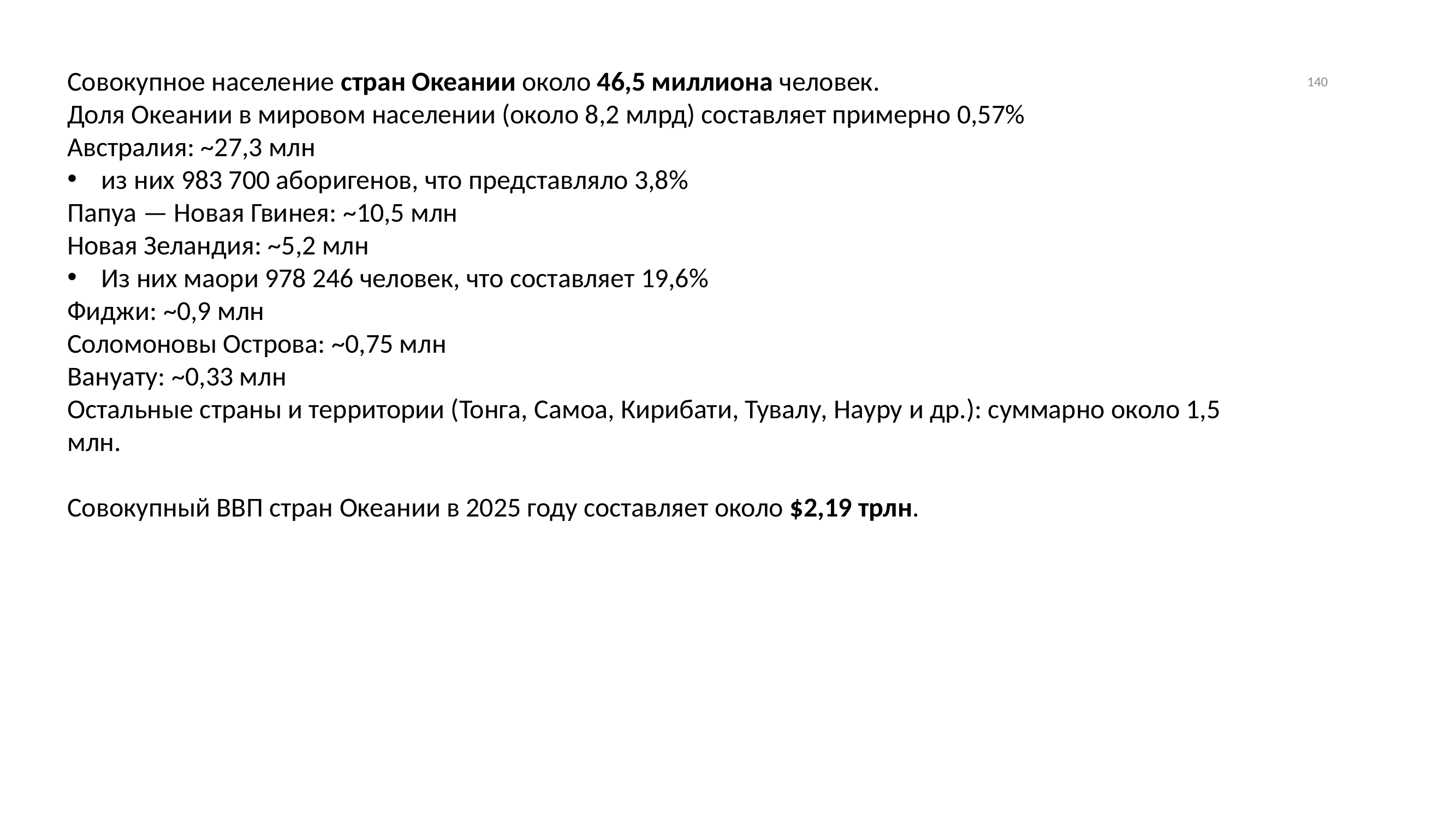

140
Совокупное население стран Океании около 46,5 миллиона человек.
Доля Океании в мировом населении (около 8,2 млрд) составляет примерно 0,57%
Австралия: ~27,3 млн
из них 983 700 аборигенов, что представляло 3,8%
Папуа — Новая Гвинея: ~10,5 млн
Новая Зеландия: ~5,2 млн
Из них маори 978 246 человек, что составляет 19,6%
Фиджи: ~0,9 млн
Соломоновы Острова: ~0,75 млн
Вануату: ~0,33 млн
Остальные страны и территории (Тонга, Самоа, Кирибати, Тувалу, Науру и др.): суммарно около 1,5 млн.

Совокупный ВВП стран Океании в 2025 году составляет около $2,19 трлн.